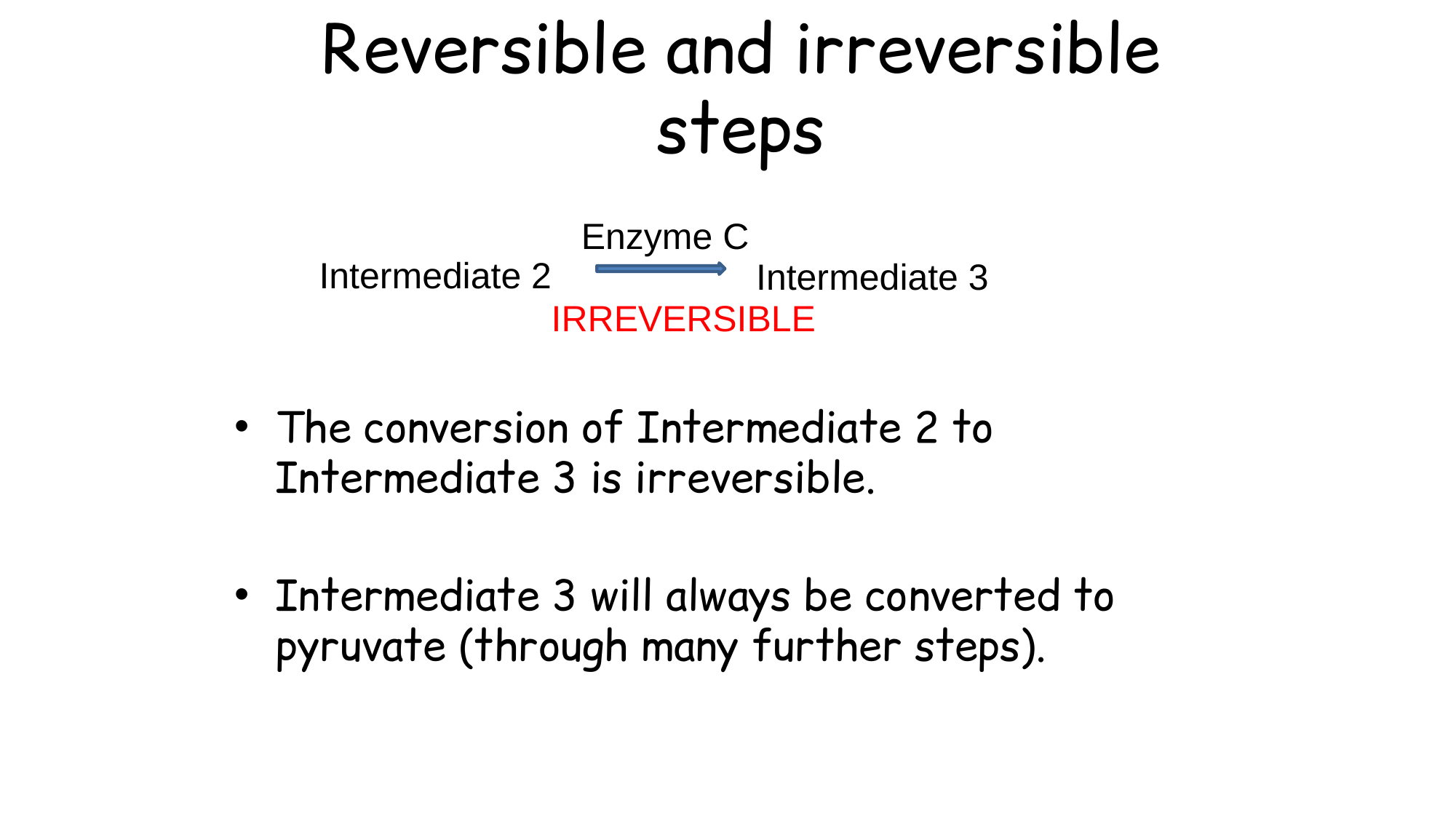

Reversible and irreversible steps
Enzyme C
Intermediate 2
Intermediate 3

IRREVERSIBLE
The conversion of Intermediate 2 to Intermediate 3 is irreversible.

Intermediate 3 will always be converted to pyruvate (through many further steps).